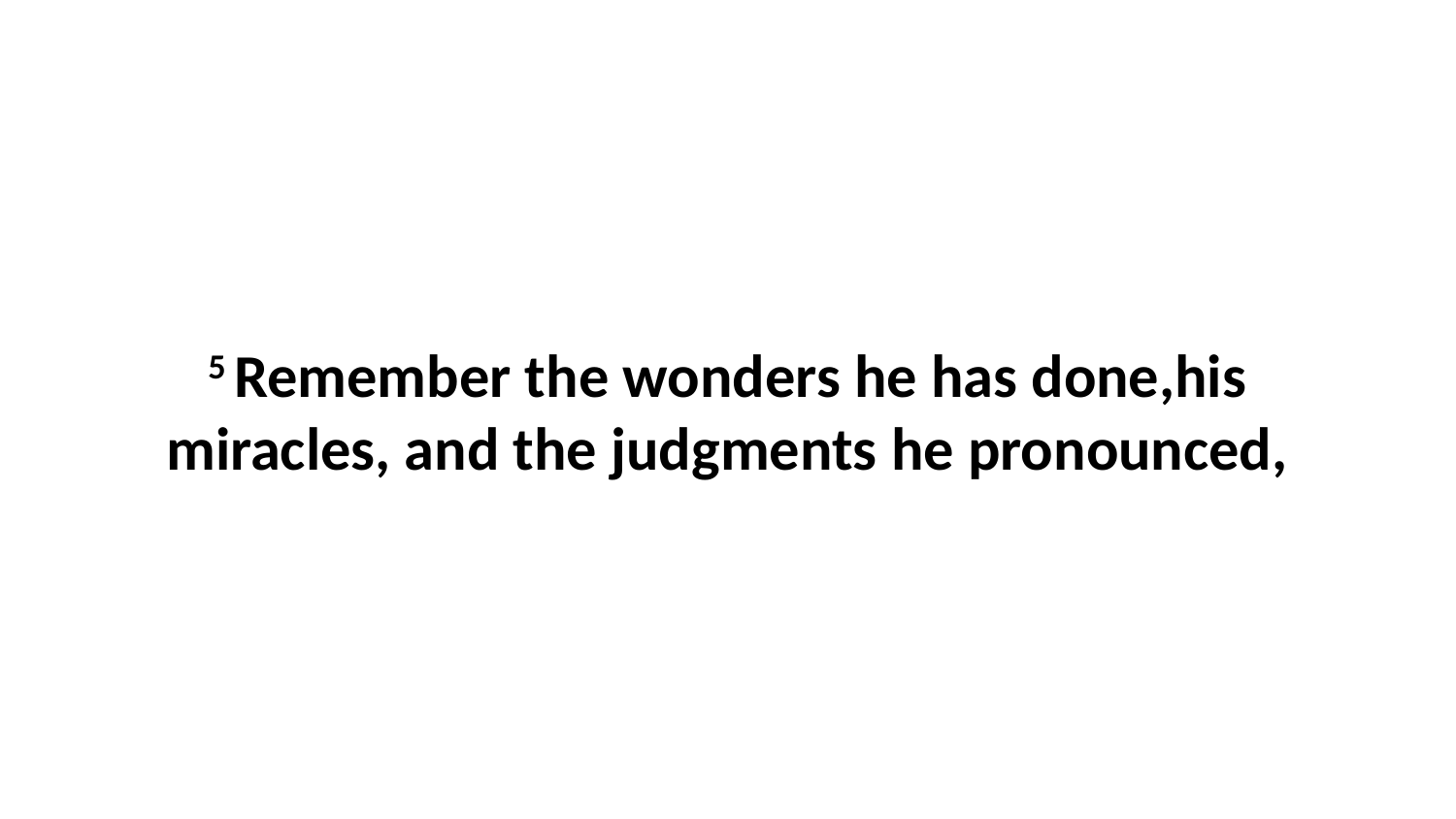

5 Remember the wonders he has done,his miracles, and the judgments he pronounced,